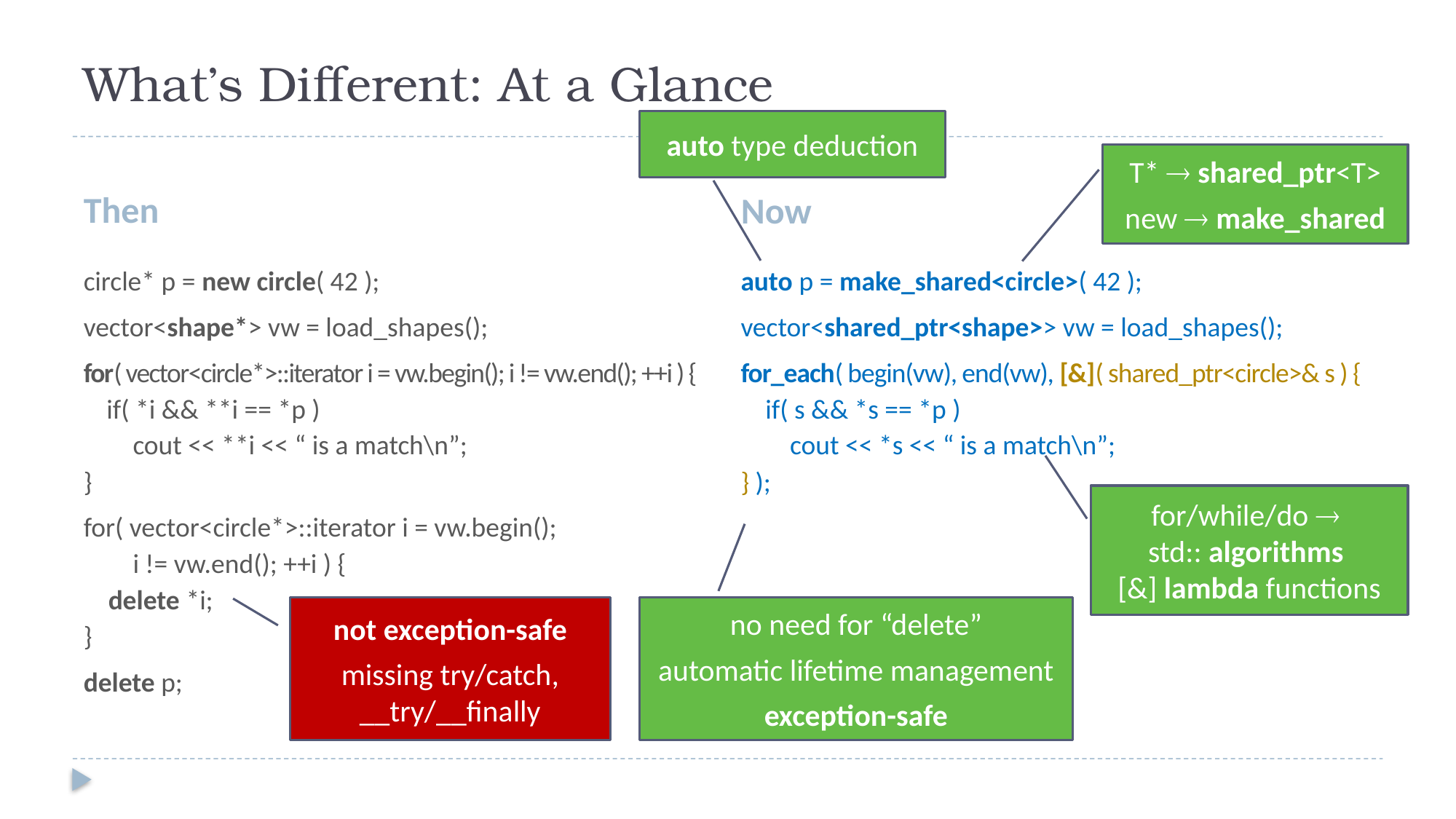

# What’s Different: At a Glance
auto type deduction
T* → shared_ptr<T>
new → make_shared
Then
Now
circle* p = new circle( 42 );
vector<shape*> vw = load_shapes();
for( vector<circle*>::iterator i = vw.begin(); i != vw.end(); ++i ) {
    if( *i && **i == *p )
        cout << **i << “ is a match\n”;
}
for( vector<circle*>::iterator i = vw.begin();
        i != vw.end(); ++i ) {
    delete *i;
}
delete p;
auto p = make_shared<circle>( 42 );
vector<shared_ptr<shape>> vw = load_shapes();
for_each( begin(vw), end(vw), [&]( shared_ptr<circle>& s ) {
    if( s && *s == *p )
        cout << *s << “ is a match\n”;
} );
for/while/do →
std:: algorithms
[&] lambda functions
not exception-safe
missing try/catch, __try/__finally
no need for “delete”
automatic lifetime management
exception-safe